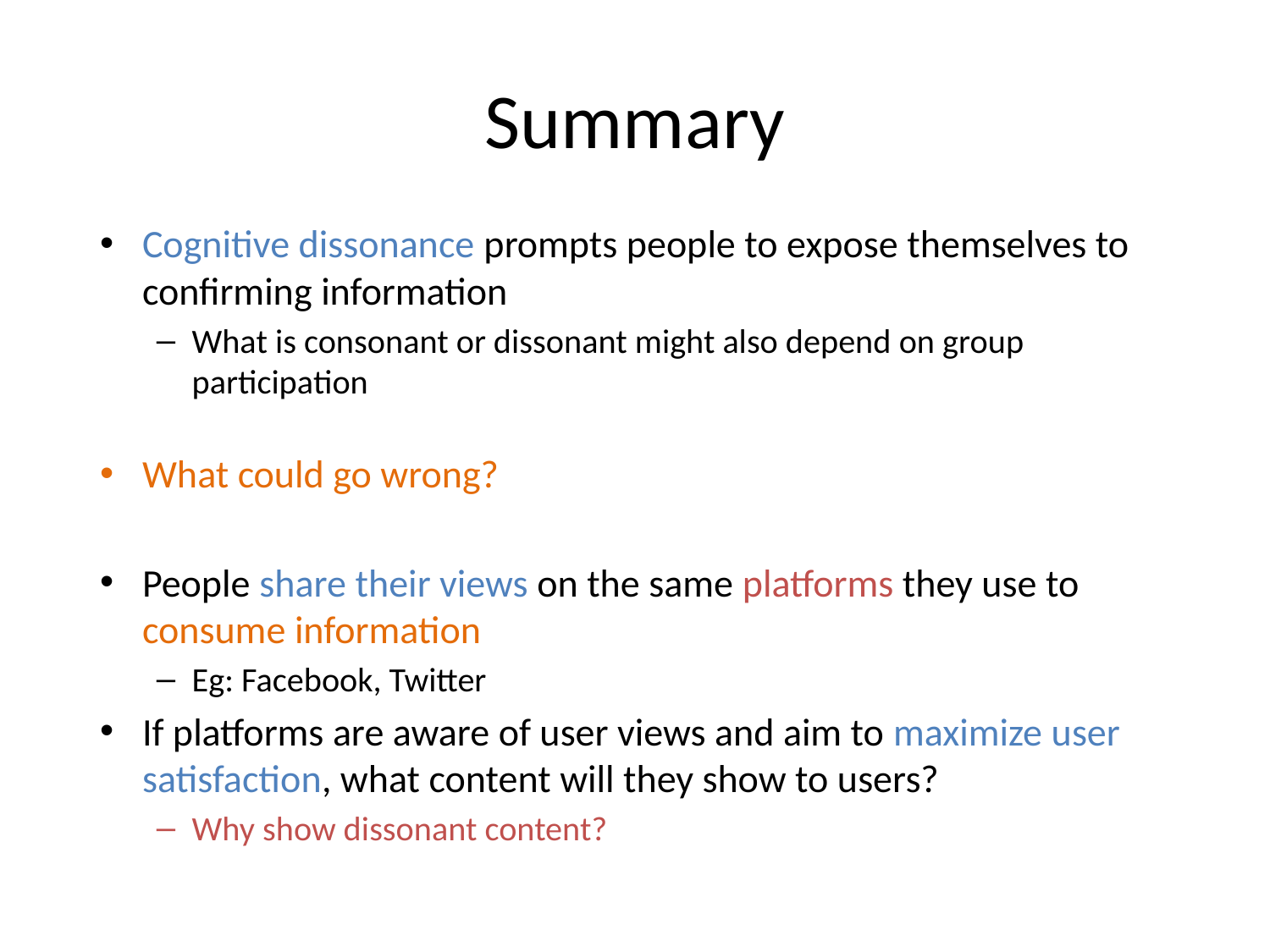

# Summary
Cognitive dissonance prompts people to expose themselves to confirming information
What is consonant or dissonant might also depend on group participation
What could go wrong?

People share their views on the same platforms they use to consume information
Eg: Facebook, Twitter
If platforms are aware of user views and aim to maximize user satisfaction, what content will they show to users?
Why show dissonant content?